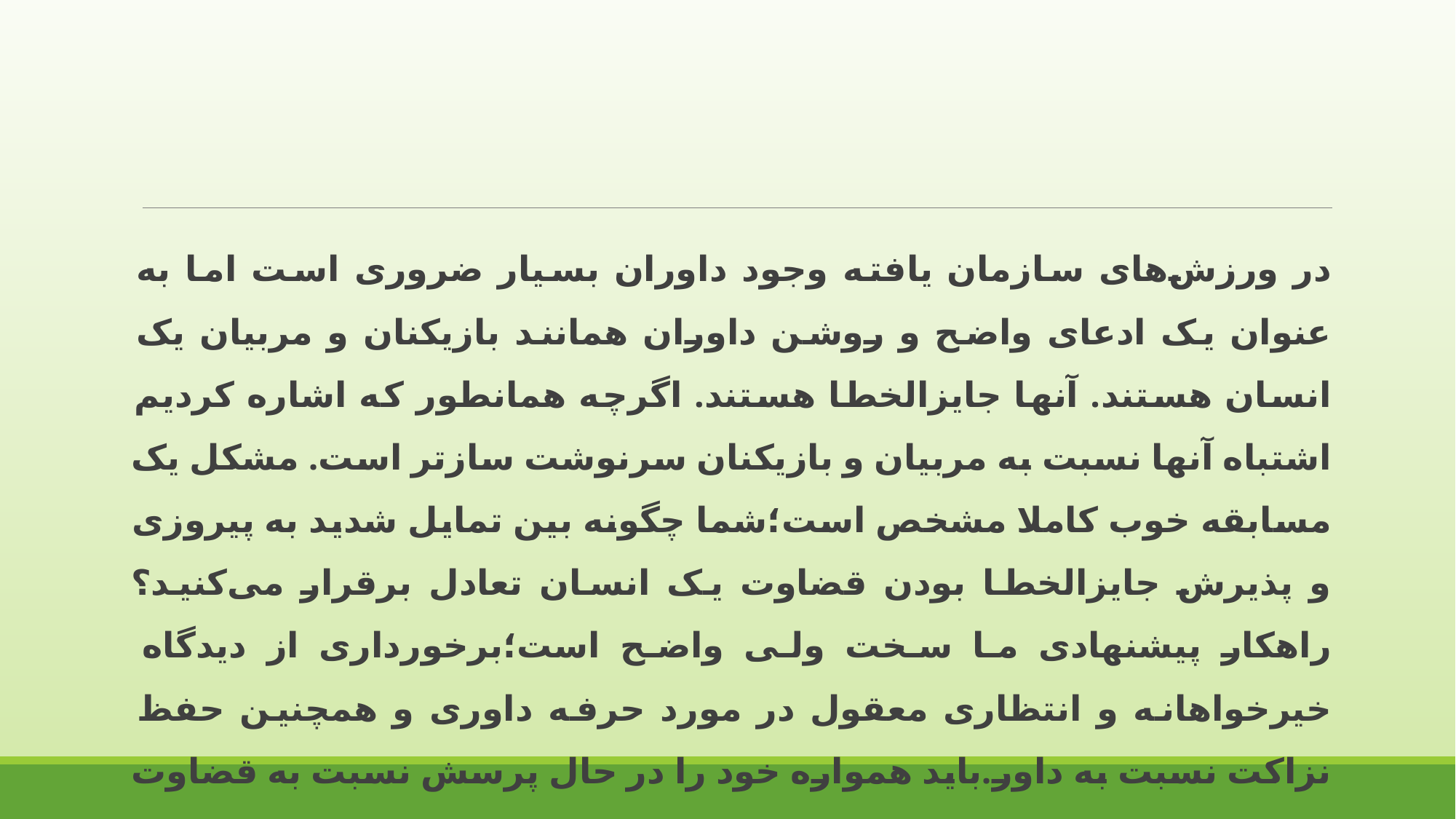

در ورزش‌های سازمان یافته وجود داوران بسیار ضروری است اما به عنوان یک ادعای واضح و روشن داوران همانند بازیکنان و مربیان یک انسان هستند. آنها جایزالخطا هستند. اگرچه همانطور که اشاره کردیم اشتباه آنها نسبت به مربیان و بازیکنان سرنوشت سازتر است. مشکل یک مسابقه خوب کاملا مشخص است؛شما چگونه بین تمایل شدید به پیروزی و پذیرش جایزالخطا بودن قضاوت یک انسان تعادل برقرار می‌کنید؟راهکار پیشنهادی ما سخت ولی واضح است؛برخورداری از دیدگاه خیرخواهانه و انتظاری معقول در مورد حرفه داوری و همچنین حفظ نزاکت نسبت به داور.باید همواره خود را در حال پرسش نسبت به قضاوت یک داور قرار دهیم؛زیرا این داور است که جایزالخطا بودن و انسان بودنمان را به ما یادآور می‌شود.